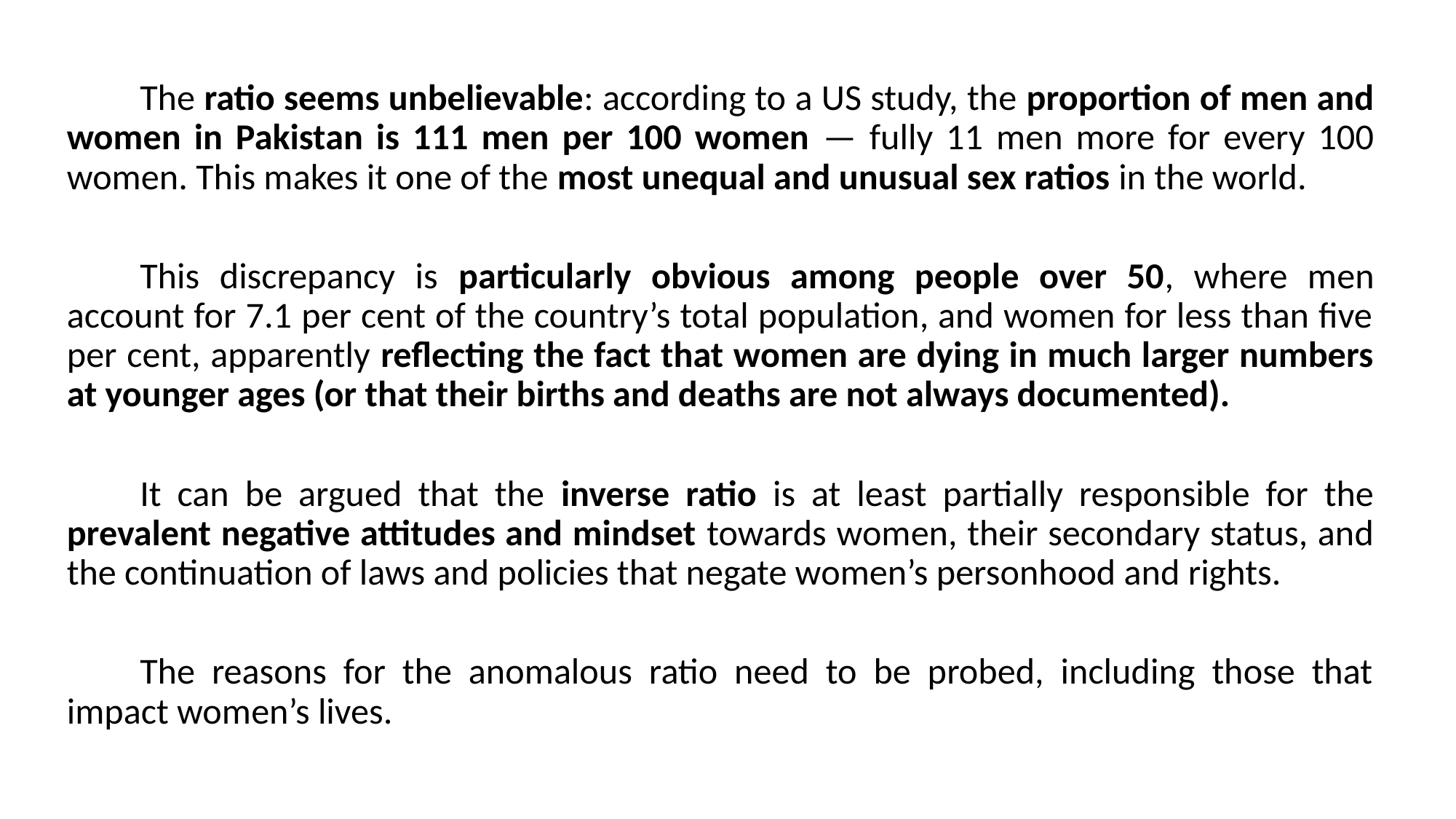

The ratio seems unbelievable: according to a US study, the proportion of men and women in Pakistan is 111 men per 100 women — fully 11 men more for every 100 women. This makes it one of the most unequal and unusual sex ratios in the world.

	This discrepancy is particularly obvious among people over 50, where men account for 7.1 per cent of the country’s total population, and women for less than five per cent, apparently reflecting the fact that women are dying in much larger numbers at younger ages (or that their births and deaths are not always documented).

	It can be argued that the inverse ratio is at least partially responsible for the prevalent negative attitudes and mindset towards women, their secondary status, and the continuation of laws and policies that negate women’s personhood and rights.

	The reasons for the anomalous ratio need to be probed, including those that impact women’s lives.

#